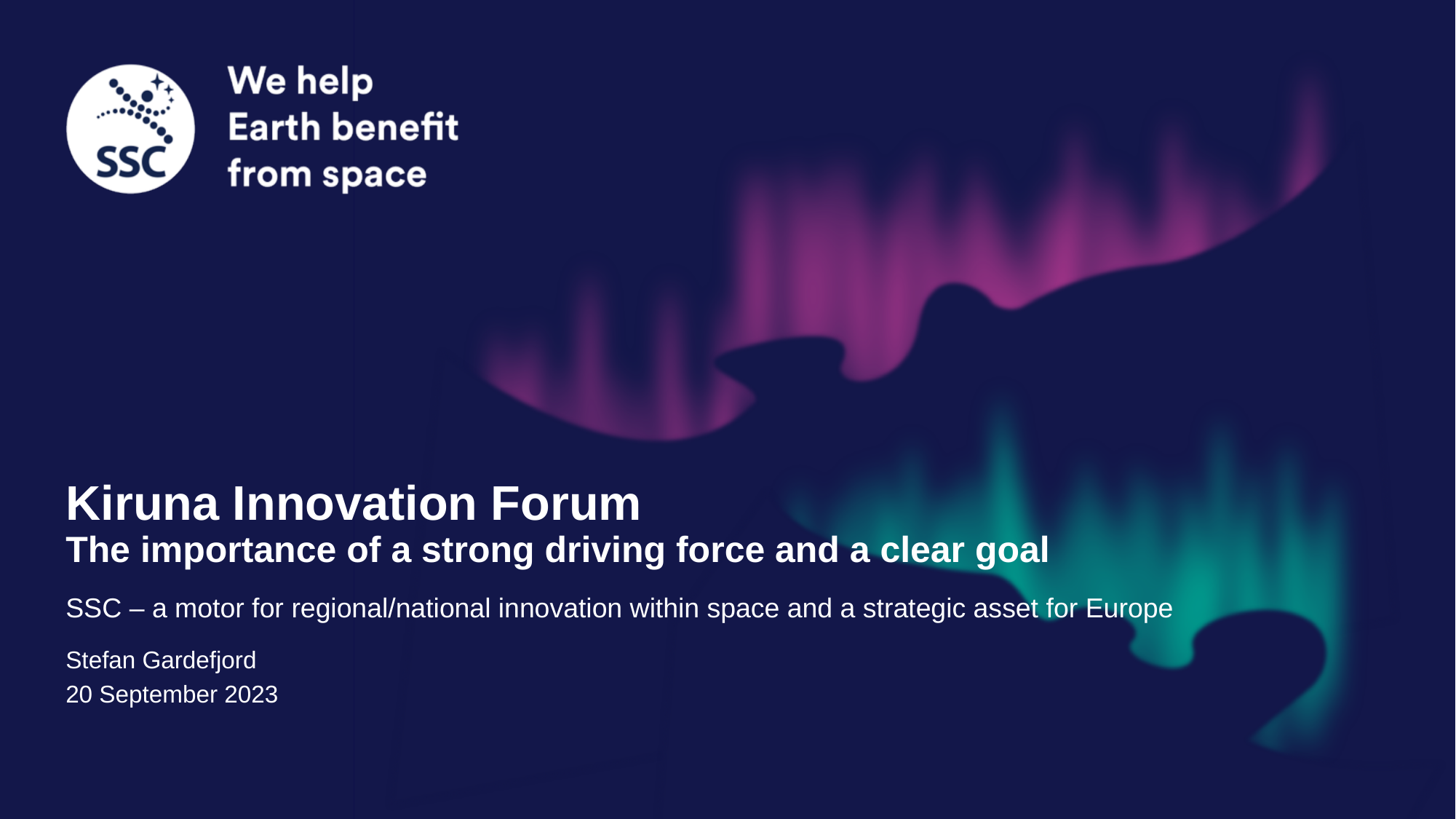

# Kiruna Innovation Forum The importance of a strong driving force and a clear goal
SSC – a motor for regional/national innovation within space and a strategic asset for Europe
Stefan Gardefjord
20 September 2023